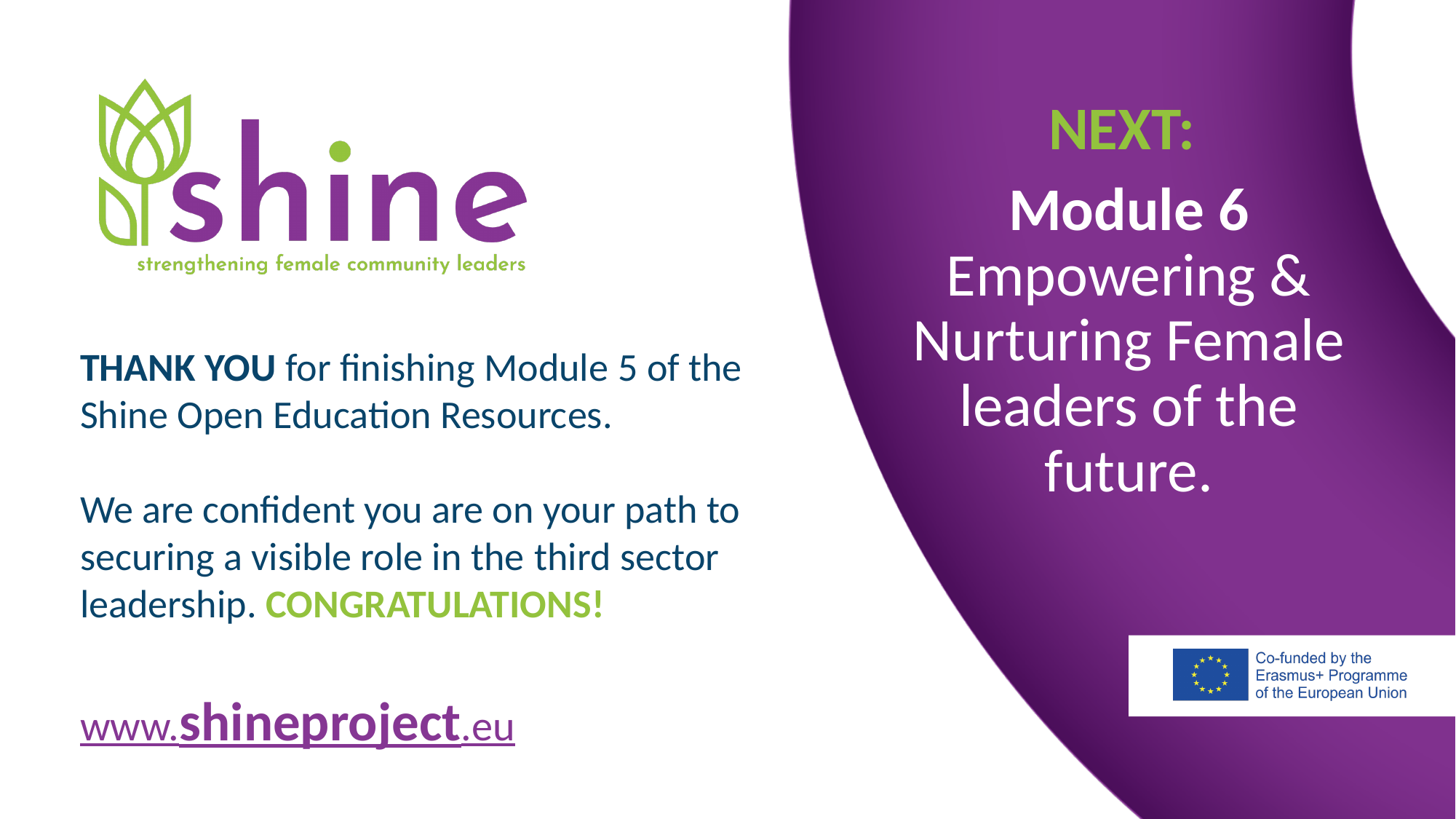

NEXT:
Module 6 Empowering & Nurturing Female leaders of the future.
THANK YOU for finishing Module 5 of the Shine Open Education Resources.

We are confident you are on your path to securing a visible role in the third sector leadership. CONGRATULATIONS!
www.shineproject.eu